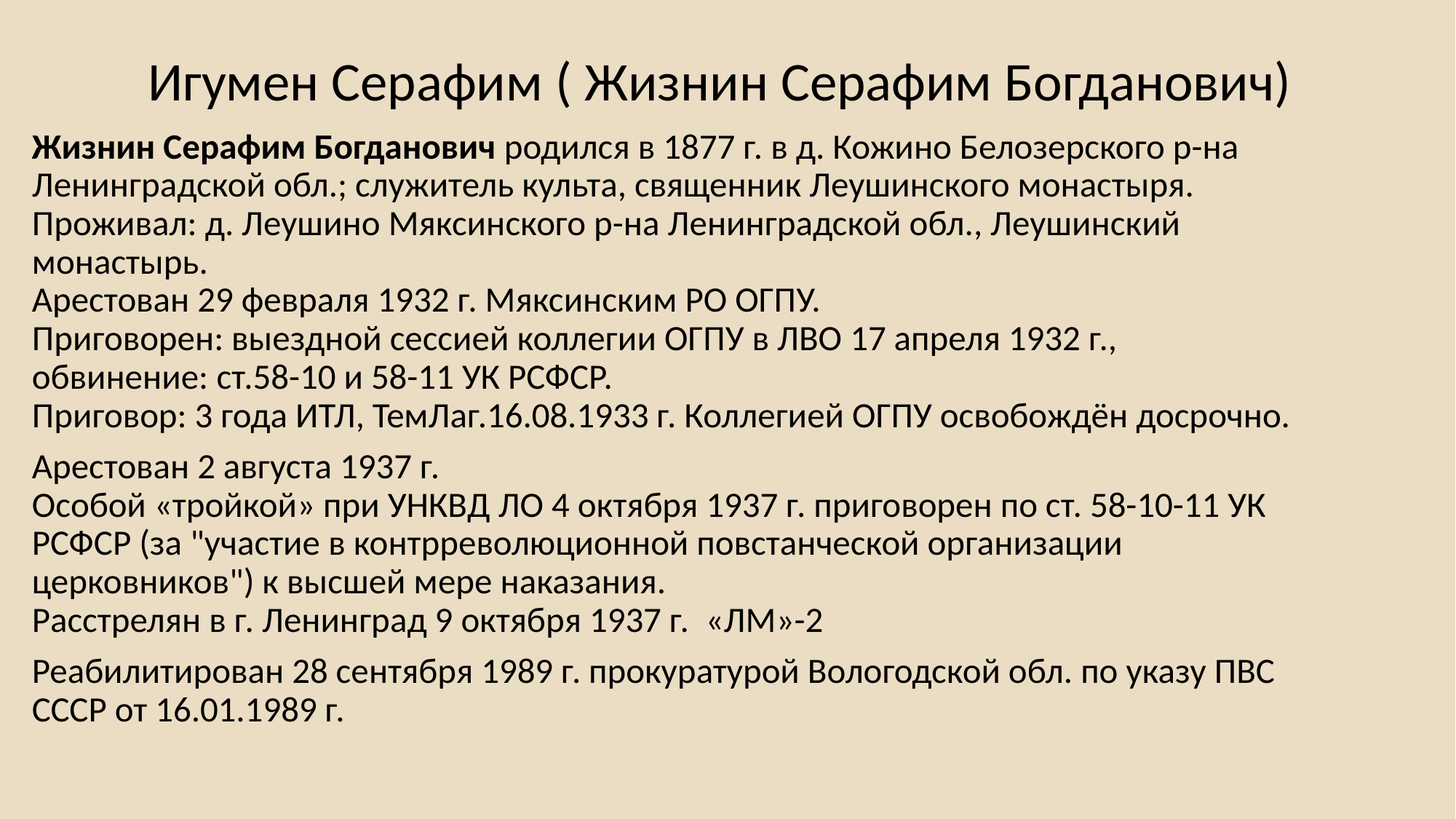

# Игумен Серафим ( Жизнин Серафим Богданович)
Жизнин Серафим Богданович родился в 1877 г. в д. Кожино Белозерского р-на Ленинградской обл.; служитель культа, священник Леушинского монастыря. Проживал: д. Леушино Мяксинского р-на Ленинградской обл., Леушинский монастырь. 
Арестован 29 февраля 1932 г. Мяксинским РО ОГПУ. 
Приговорен: выездной сессией коллегии ОГПУ в ЛВО 17 апреля 1932 г., обвинение: ст.58-10 и 58-11 УК РСФСР. 
Приговор: 3 года ИТЛ, ТемЛаг.16.08.1933 г. Коллегией ОГПУ освобождён досрочно.
Арестован 2 августа 1937 г.
Особой «тройкой» при УНКВД ЛО 4 октября 1937 г. приговорен по ст. 58-10-11 УК РСФСР (за "участие в контрреволюционной повстанческой организации церковников") к высшей мере наказания.
Расстрелян в г. Ленинград 9 октября 1937 г.  «ЛМ»-2
Реабилитирован 28 сентября 1989 г. прокуратурой Вологодской обл. по указу ПВС СССР от 16.01.1989 г.